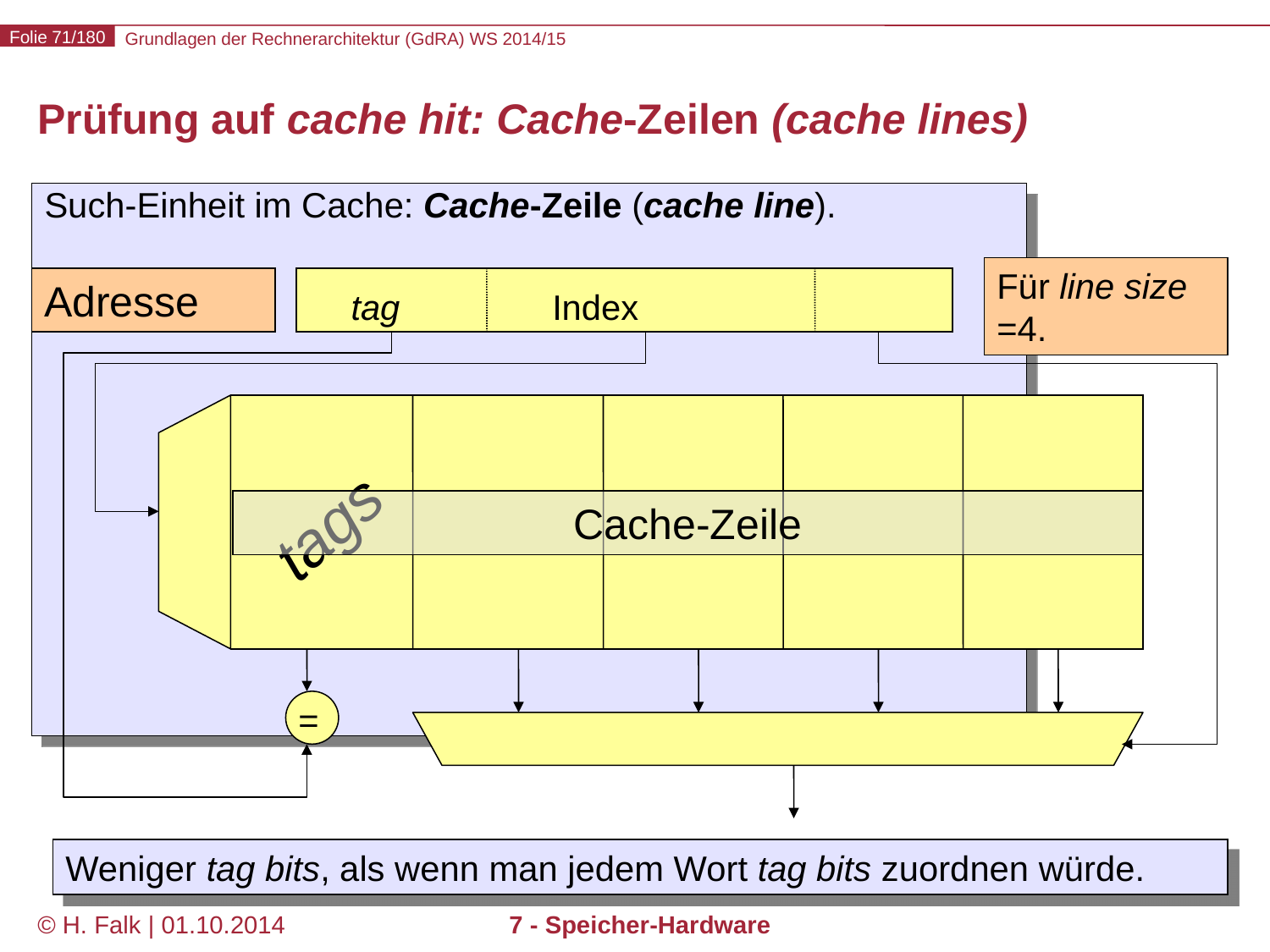

# Prüfung auf cache hit: Cache-Zeilen (cache lines)
Such-Einheit im Cache: Cache-Zeile (cache line).
Für line size =4.
Adresse

tag
Index

tags
Cache-Zeile

=

Weniger tag bits, als wenn man jedem Wort tag bits zuordnen würde.
© H. Falk | 01.10.2014
7 - Speicher-Hardware